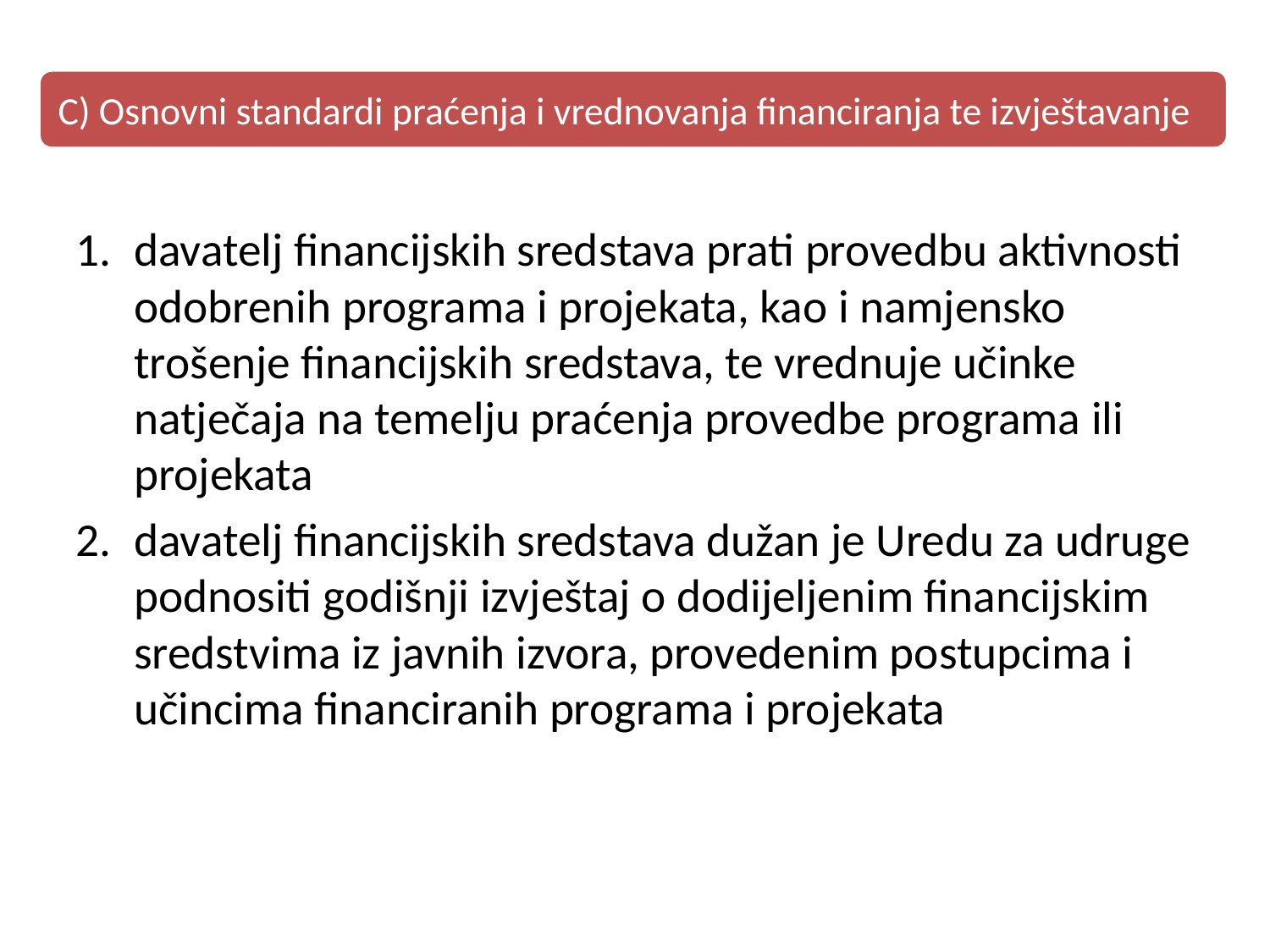

C) Osnovni standardi praćenja i vrednovanja financiranja te izvještavanje
davatelj financijskih sredstava prati provedbu aktivnosti odobrenih programa i projekata, kao i namjensko trošenje financijskih sredstava, te vrednuje učinke natječaja na temelju praćenja provedbe programa ili projekata
davatelj financijskih sredstava dužan je Uredu za udruge podnositi godišnji izvještaj o dodijeljenim financijskim sredstvima iz javnih izvora, provedenim postupcima i učincima financiranih programa i projekata